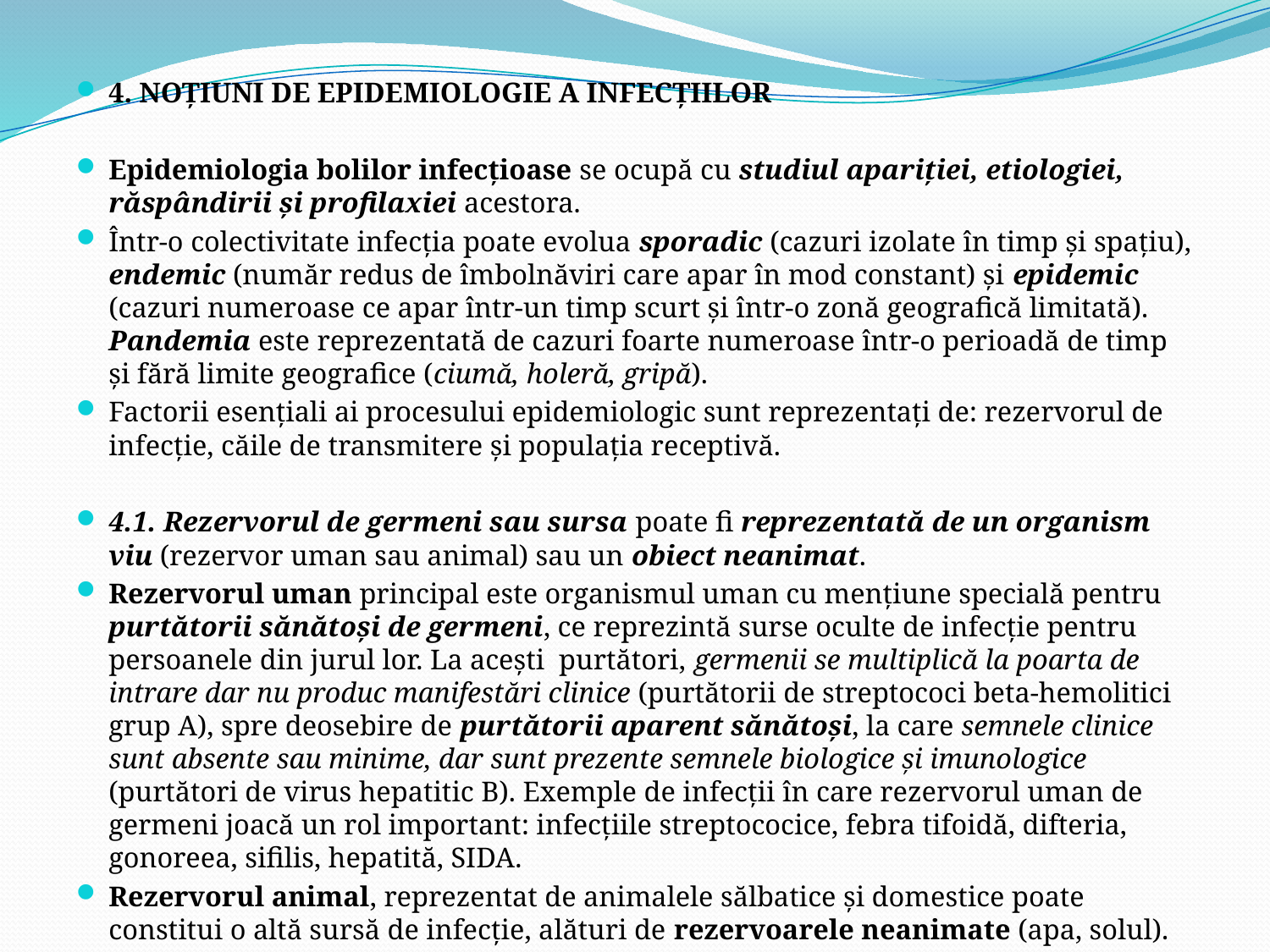

4. NOŢIUNI DE EPIDEMIOLOGIE A INFECŢIILOR

Epidemiologia bolilor infecţioase se ocupă cu studiul apariţiei, etiologiei, răspândirii şi profilaxiei acestora.
Într-o colectivitate infecţia poate evolua sporadic (cazuri izolate în timp şi spaţiu), endemic (număr redus de îmbolnăviri care apar în mod constant) şi epidemic (cazuri numeroase ce apar într-un timp scurt şi într-o zonă geografică limitată). Pandemia este reprezentată de cazuri foarte numeroase într-o perioadă de timp şi fără limite geografice (ciumă, holeră, gripă).
Factorii esenţiali ai procesului epidemiologic sunt reprezentaţi de: rezervorul de infecţie, căile de transmitere şi populaţia receptivă.

4.1. Rezervorul de germeni sau sursa poate fi reprezentată de un organism viu (rezervor uman sau animal) sau un obiect neanimat.
Rezervorul uman principal este organismul uman cu menţiune specială pentru purtătorii sănătoşi de germeni, ce reprezintă surse oculte de infecţie pentru persoanele din jurul lor. La aceşti  purtători, germenii se multiplică la poarta de intrare dar nu produc manifestări clinice (purtătorii de streptococi beta-hemolitici grup A), spre deosebire de purtătorii aparent sănătoşi, la care semnele clinice sunt absente sau minime, dar sunt prezente semnele biologice şi imunologice (purtători de virus hepatitic B). Exemple de infecţii în care rezervorul uman de germeni joacă un rol important: infecţiile streptococice, febra tifoidă, difteria, gonoreea, sifilis, hepatită, SIDA.
Rezervorul animal, reprezentat de animalele sălbatice şi domestice poate constitui o altă sursă de infecţie, alături de rezervoarele neanimate (apa, solul).